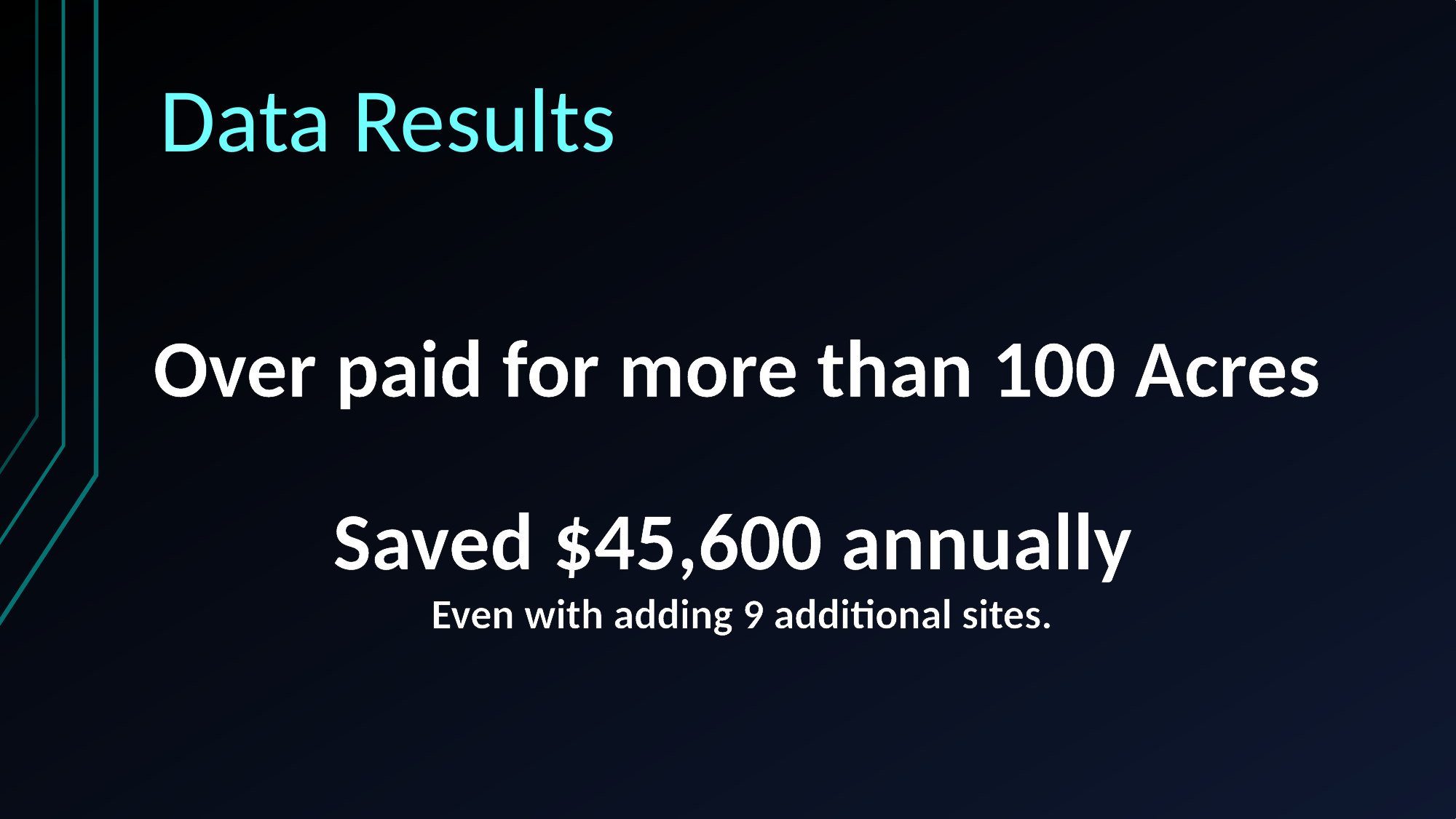

# Data Results
Over paid for more than 100 Acres
Saved $45,600 annually
Even with adding 9 additional sites.